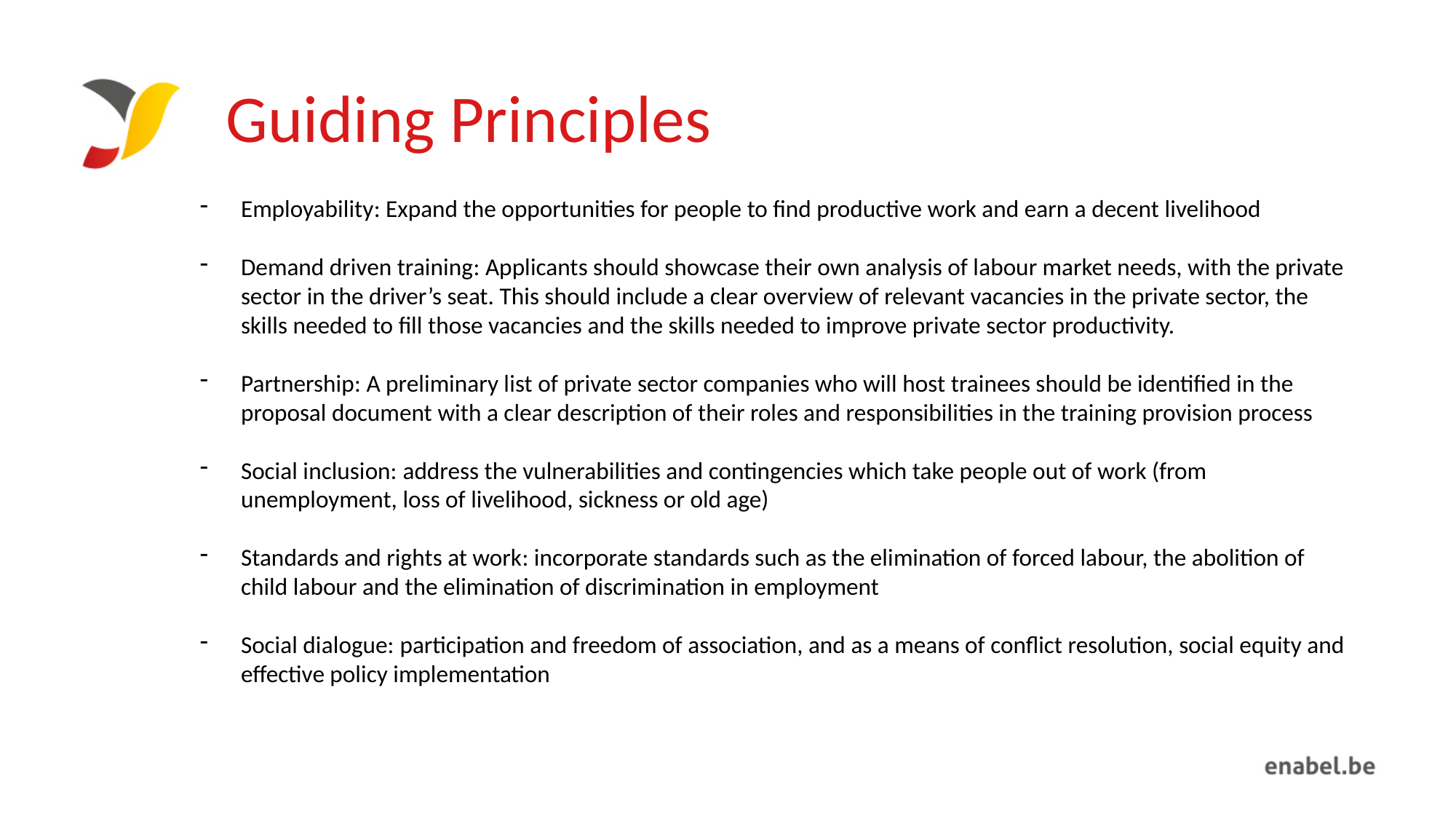

# Guiding Principles
Employability: Expand the opportunities for people to find productive work and earn a decent livelihood

Demand driven training: Applicants should showcase their own analysis of labour market needs, with the private sector in the driver’s seat. This should include a clear overview of relevant vacancies in the private sector, the skills needed to fill those vacancies and the skills needed to improve private sector productivity.

Partnership: A preliminary list of private sector companies who will host trainees should be identified in the proposal document with a clear description of their roles and responsibilities in the training provision process

Social inclusion: address the vulnerabilities and contingencies which take people out of work (from unemployment, loss of livelihood, sickness or old age)

Standards and rights at work: incorporate standards such as the elimination of forced labour, the abolition of child labour and the elimination of discrimination in employment

Social dialogue: participation and freedom of association, and as a means of conflict resolution, social equity and effective policy implementation